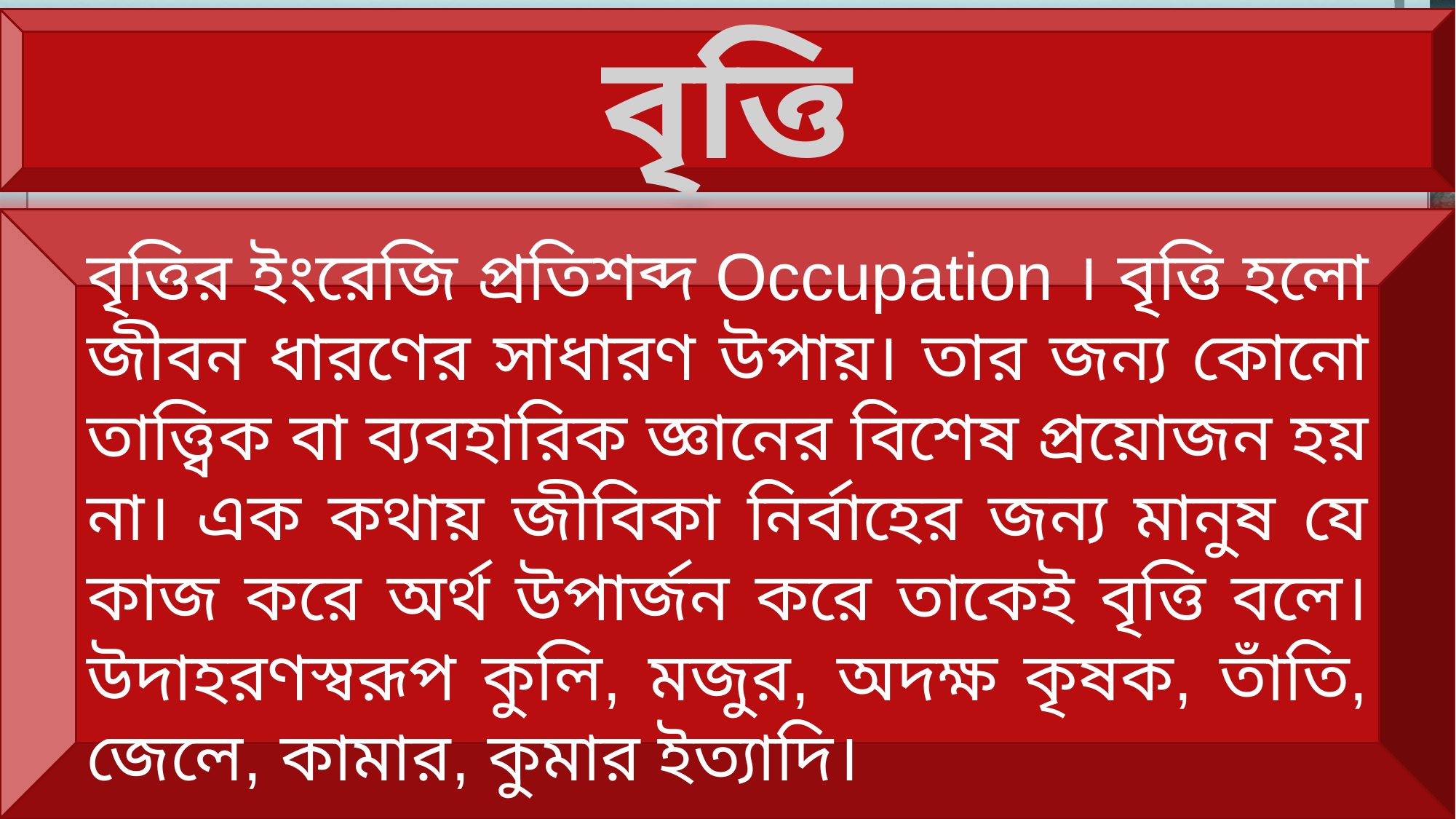

বৃত্তি

বৃত্তির ইংরেজি প্রতিশব্দ Occupation । বৃত্তি হলো জীবন ধারণের সাধারণ উপায়। তার জন্য কোনো তাত্ত্বিক বা ব্যবহারিক জ্ঞানের বিশেষ প্রয়োজন হয় না। এক কথায় জীবিকা নির্বাহের জন্য মানুষ যে কাজ করে অর্থ উপার্জন করে তাকেই বৃত্তি বলে। উদাহরণস্বরূপ কুলি, মজুর, অদক্ষ কৃষক, তাঁতি, জেলে, কামার, কুমার ইত্যাদি।